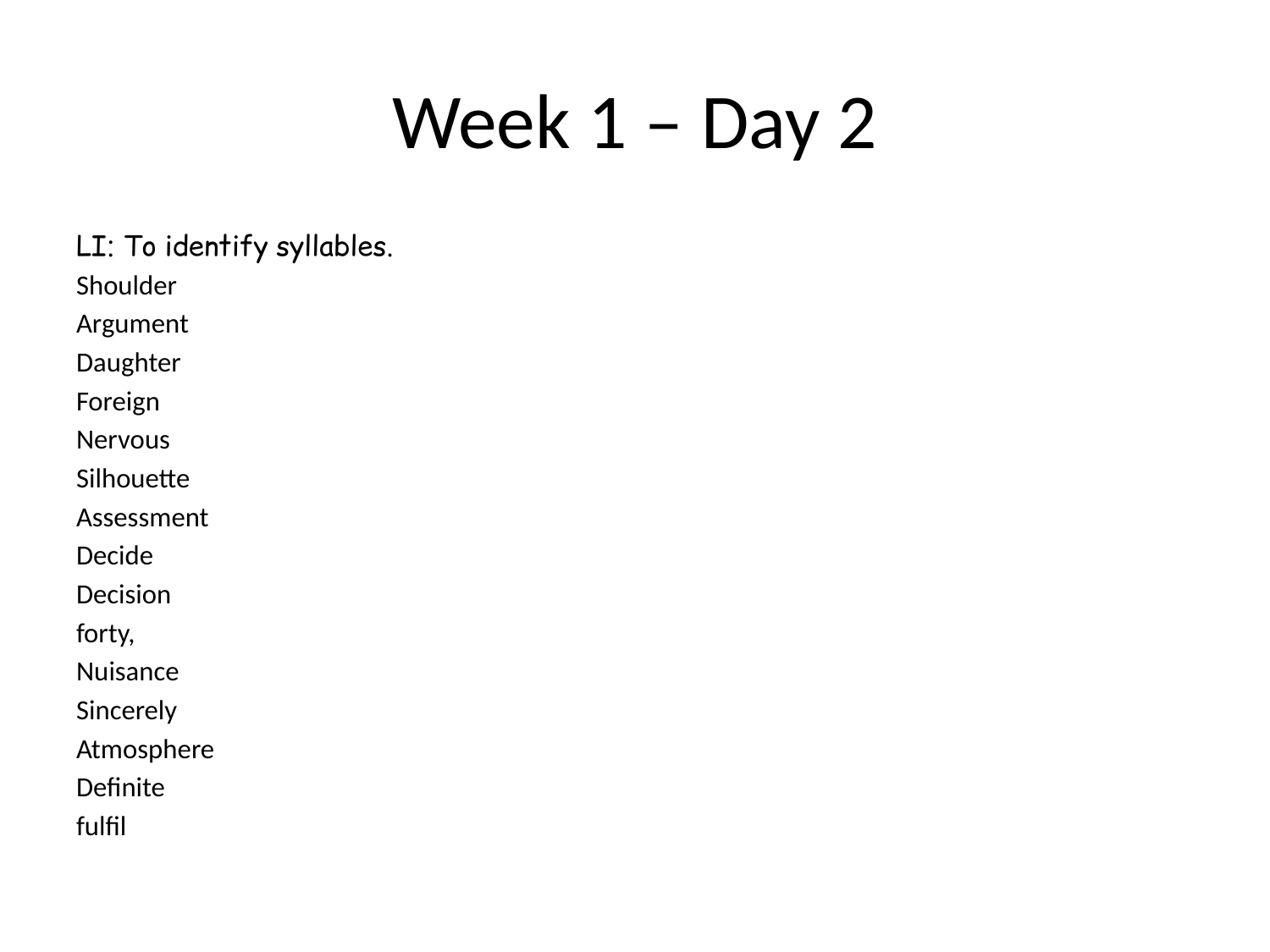

# Week 1 – Day 2
LI: To identify syllables.
Shoulder
Argument
Daughter
Foreign
Nervous
Silhouette
Assessment
Decide
Decision
forty,
Nuisance
Sincerely
Atmosphere
Definite
fulfil